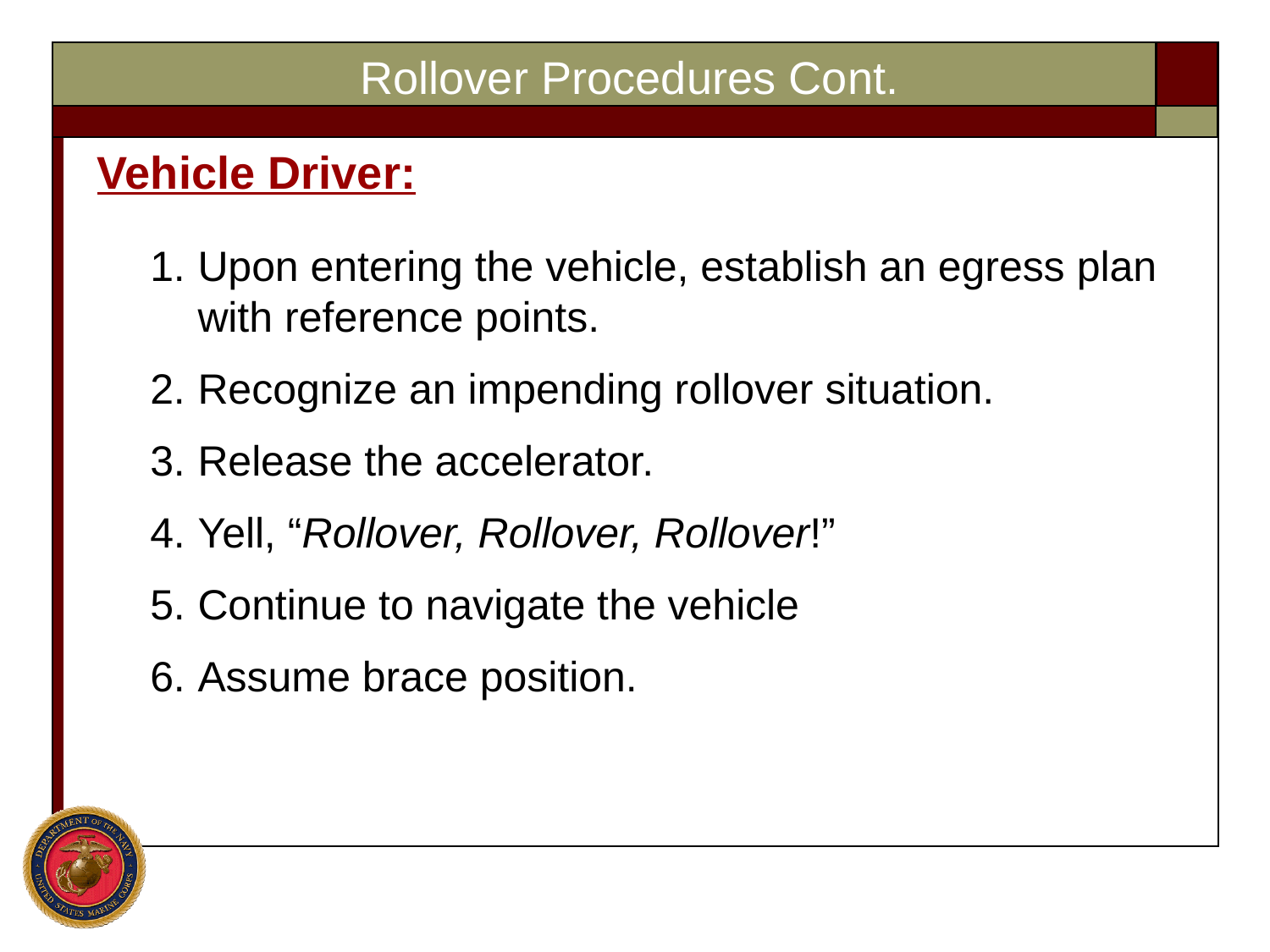

Rollover Procedures Cont.
Vehicle Driver:
Upon entering the vehicle, establish an egress plan with reference points.
Recognize an impending rollover situation.
Release the accelerator.
Yell, “Rollover, Rollover, Rollover!”
Continue to navigate the vehicle
Assume brace position.